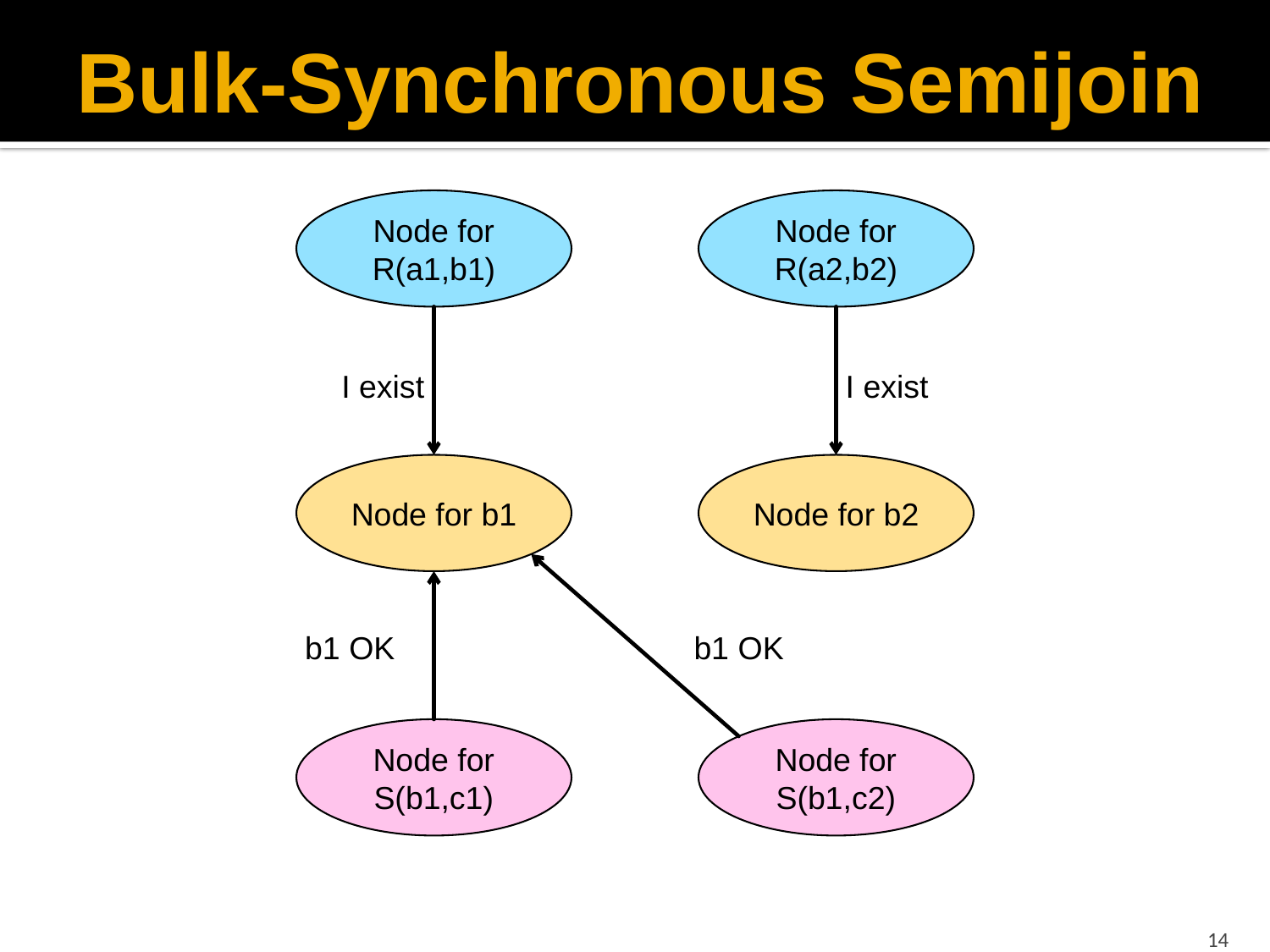

# Bulk-Synchronous Semijoin
Node for R(a1,b1)
Node for R(a2,b2)
I exist
I exist
b1 OK
b1 OK
Node for b1
Node for b2
Node for S(b1,c1)
Node for S(b1,c2)
14